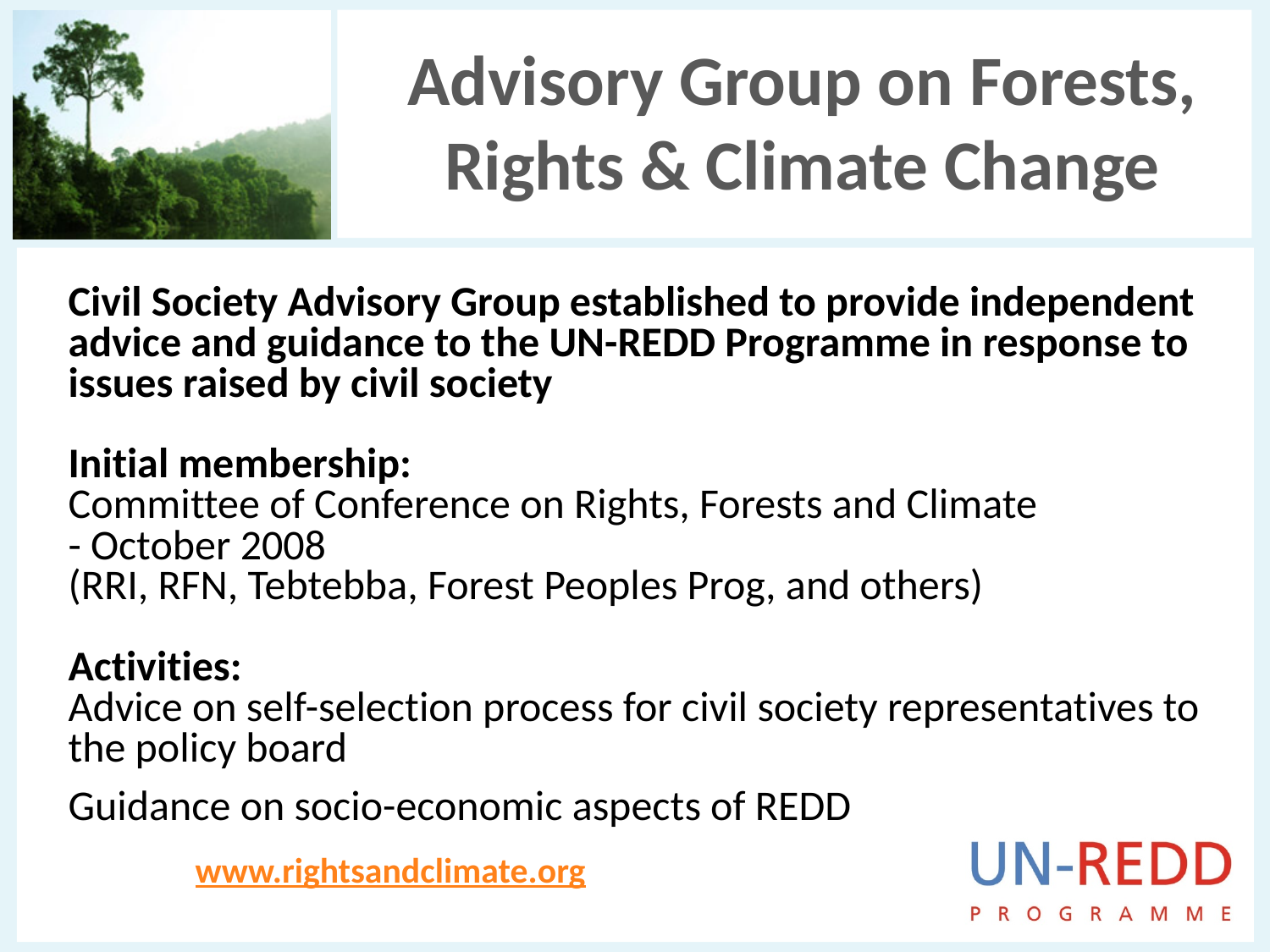

# Advisory Group on Forests, Rights & Climate Change
	Civil Society Advisory Group established to provide independent advice and guidance to the UN-REDD Programme in response to issues raised by civil society

	Initial membership:
	Committee of Conference on Rights, Forests and Climate
	- October 2008
	(RRI, RFN, Tebtebba, Forest Peoples Prog, and others)

	Activities:
	Advice on self-selection process for civil society representatives to the policy board

	Guidance on socio-economic aspects of REDD

		www.rightsandclimate.org